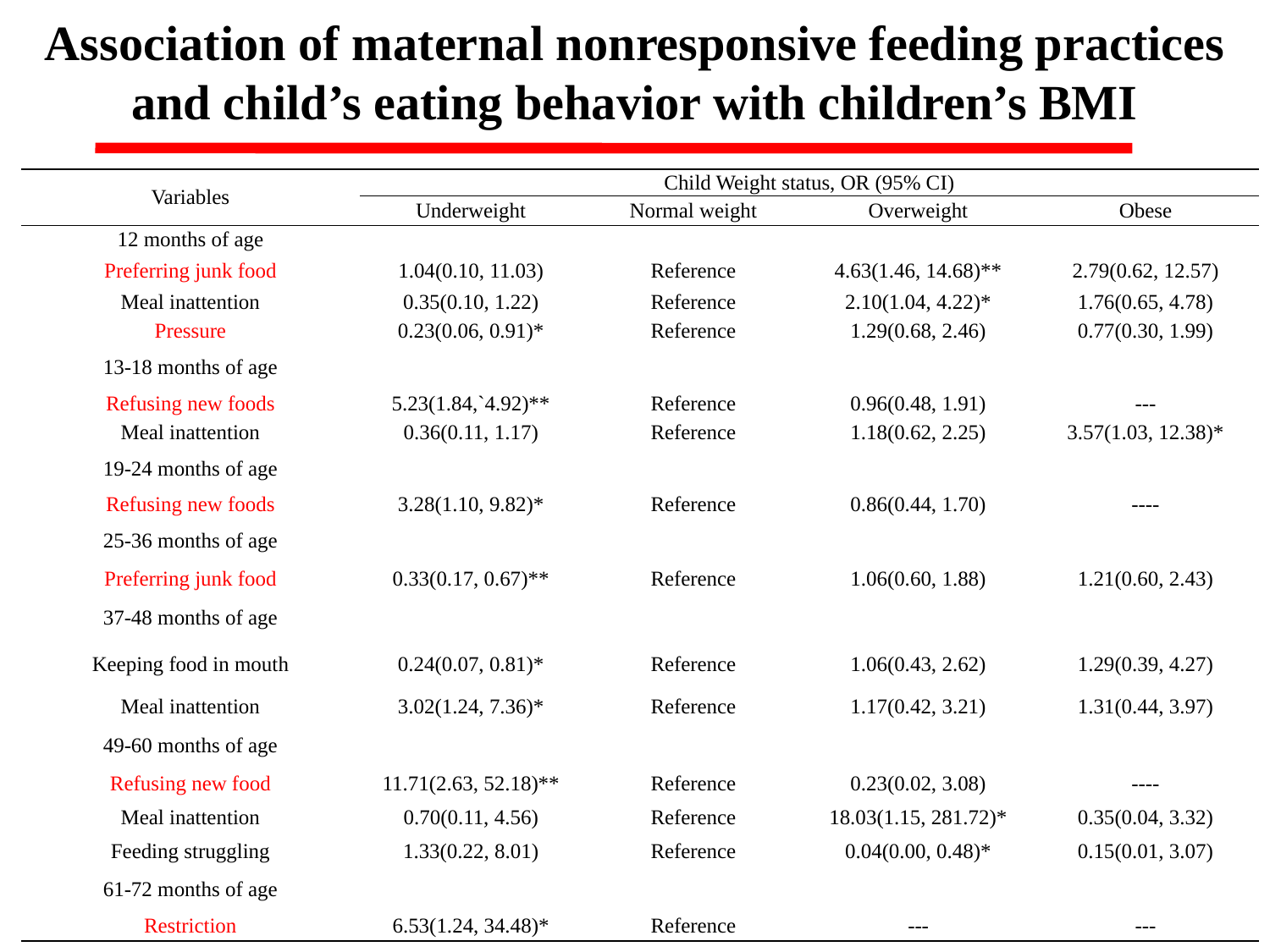

# Association of maternal nonresponsive feeding practices and child’s eating behavior with children’s BMI

| Variables | Child Weight status, OR (95% CI) |  |  |  |
| --- | --- | --- | --- | --- |
|  | Underweight | Normal weight | Overweight | Obese |
| 12 months of age |  |  |  |  |
| Preferring junk food | 1.04(0.10, 11.03) | Reference | 4.63(1.46, 14.68)\*\* | 2.79(0.62, 12.57) |
| Meal inattention | 0.35(0.10, 1.22) | Reference | 2.10(1.04, 4.22)\* | 1.76(0.65, 4.78) |
| Pressure | 0.23(0.06, 0.91)\* | Reference | 1.29(0.68, 2.46) | 0.77(0.30, 1.99) |
| 13-18 months of age |  |  |  |  |
| Refusing new foods | 5.23(1.84,`4.92)\*\* | Reference | 0.96(0.48, 1.91) | --- |
| Meal inattention | 0.36(0.11, 1.17) | Reference | 1.18(0.62, 2.25) | 3.57(1.03, 12.38)\* |
| 19-24 months of age |  |  |  |  |
| Refusing new foods | 3.28(1.10, 9.82)\* | Reference | 0.86(0.44, 1.70) | ---- |
| 25-36 months of age |  |  |  |  |
| Preferring junk food | 0.33(0.17, 0.67)\*\* | Reference | 1.06(0.60, 1.88) | 1.21(0.60, 2.43) |
| 37-48 months of age |  |  |  |  |
| Keeping food in mouth | 0.24(0.07, 0.81)\* | Reference | 1.06(0.43, 2.62) | 1.29(0.39, 4.27) |
| Meal inattention | 3.02(1.24, 7.36)\* | Reference | 1.17(0.42, 3.21) | 1.31(0.44, 3.97) |
| 49-60 months of age |  |  |  |  |
| Refusing new food | 11.71(2.63, 52.18)\*\* | Reference | 0.23(0.02, 3.08) | ---- |
| Meal inattention | 0.70(0.11, 4.56) | Reference | 18.03(1.15, 281.72)\* | 0.35(0.04, 3.32) |
| Feeding struggling | 1.33(0.22, 8.01) | Reference | 0.04(0.00, 0.48)\* | 0.15(0.01, 3.07) |
| 61-72 months of age |  |  |  |  |
| Restriction | 6.53(1.24, 34.48)\* | Reference | --- | --- |